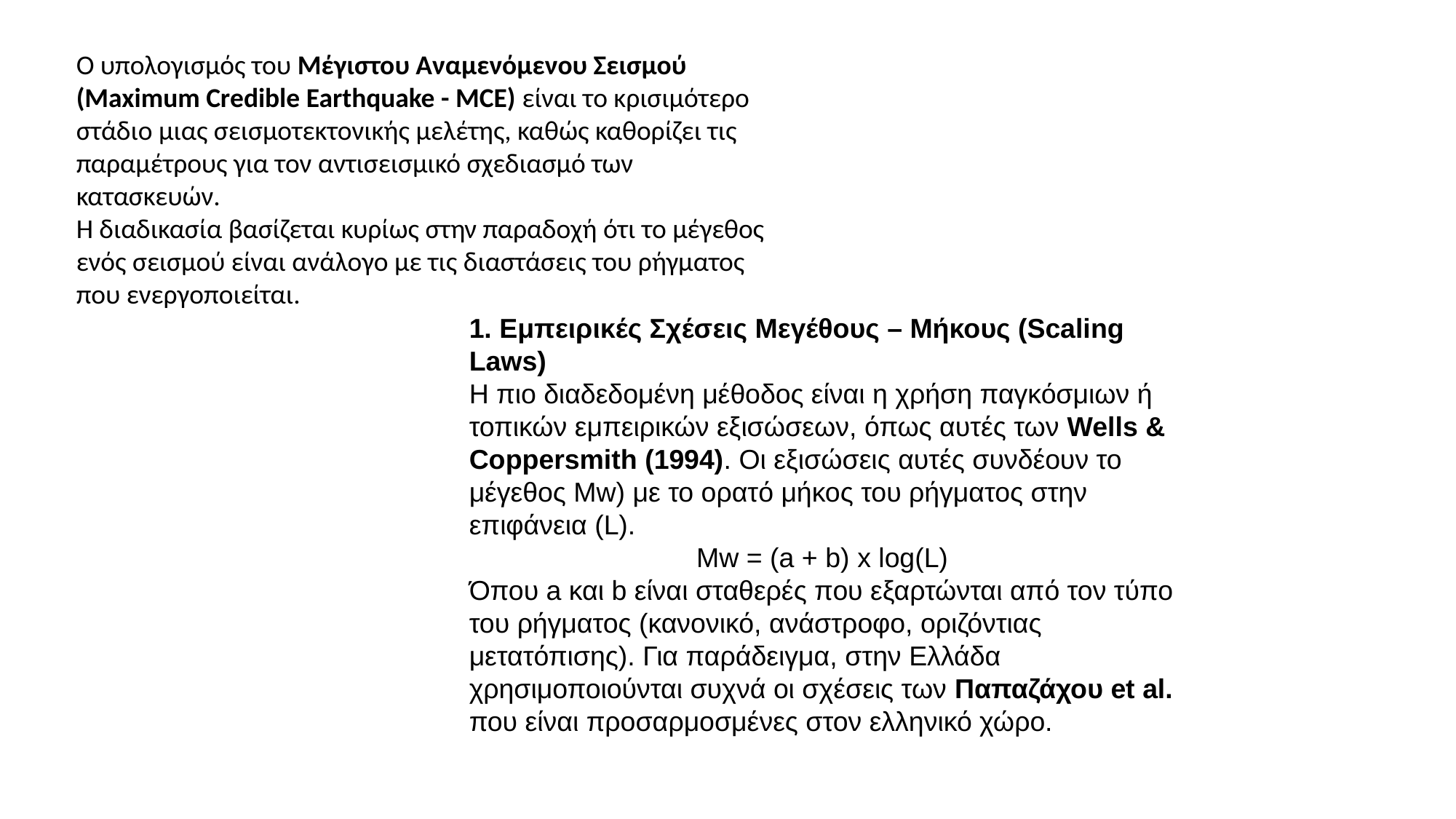

Ο υπολογισμός του Μέγιστου Αναμενόμενου Σεισμού (Maximum Credible Earthquake - MCE) είναι το κρισιμότερο στάδιο μιας σεισμοτεκτονικής μελέτης, καθώς καθορίζει τις παραμέτρους για τον αντισεισμικό σχεδιασμό των κατασκευών.
Η διαδικασία βασίζεται κυρίως στην παραδοχή ότι το μέγεθος ενός σεισμού είναι ανάλογο με τις διαστάσεις του ρήγματος που ενεργοποιείται.
1. Εμπειρικές Σχέσεις Μεγέθους – Μήκους (Scaling Laws)
Η πιο διαδεδομένη μέθοδος είναι η χρήση παγκόσμιων ή τοπικών εμπειρικών εξισώσεων, όπως αυτές των Wells & Coppersmith (1994). Οι εξισώσεις αυτές συνδέουν το μέγεθος Mw) με το ορατό μήκος του ρήγματος στην επιφάνεια (L).
Mw = (a + b) x log(L)
Όπου a και b είναι σταθερές που εξαρτώνται από τον τύπο του ρήγματος (κανονικό, ανάστροφο, οριζόντιας μετατόπισης). Για παράδειγμα, στην Ελλάδα χρησιμοποιούνται συχνά οι σχέσεις των Παπαζάχου et al. που είναι προσαρμοσμένες στον ελληνικό χώρο.